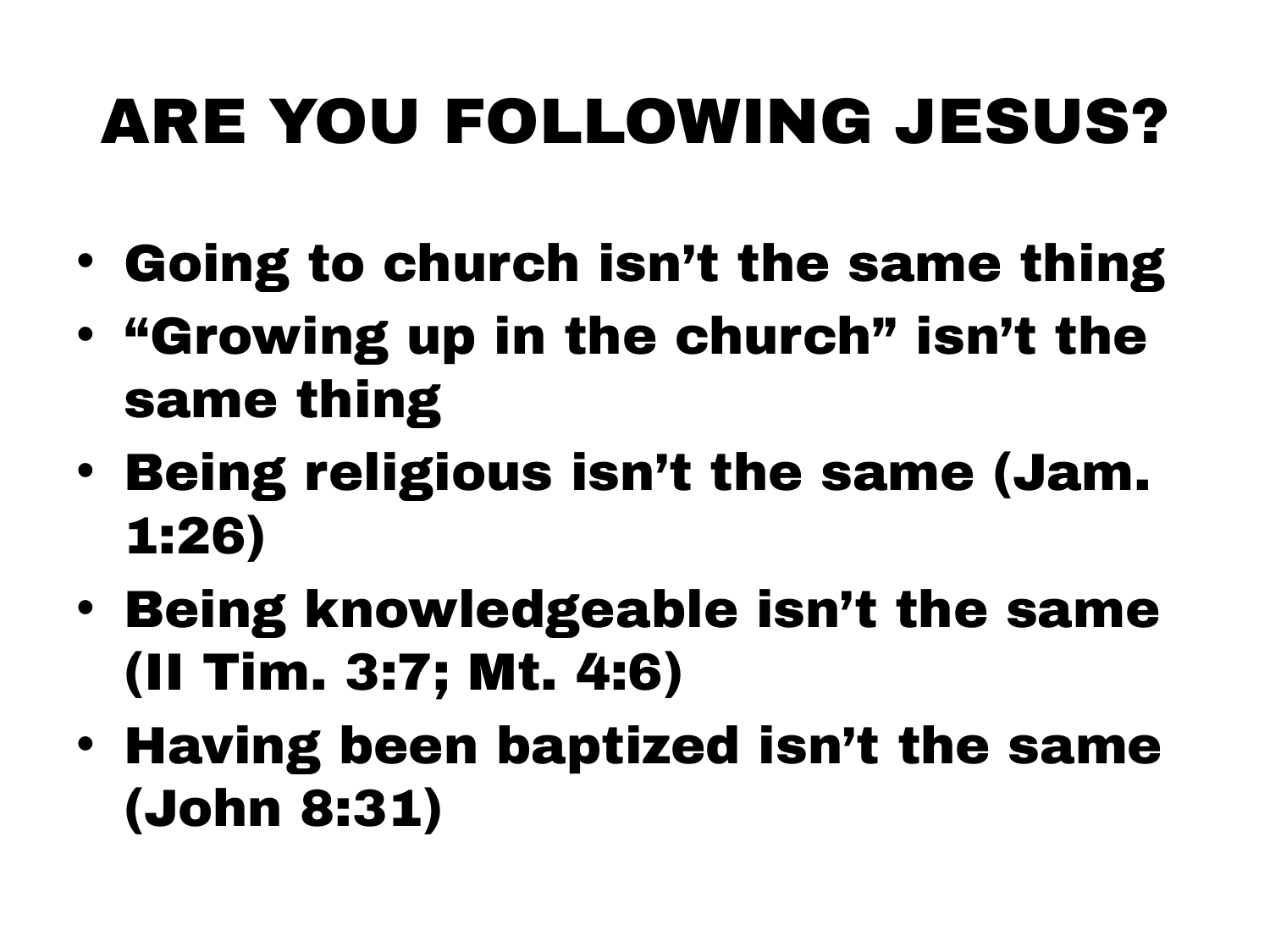

# ARE YOU FOLLOWING JESUS?
Going to church isn’t the same thing
“Growing up in the church” isn’t the same thing
Being religious isn’t the same (Jam. 1:26)
Being knowledgeable isn’t the same (II Tim. 3:7; Mt. 4:6)
Having been baptized isn’t the same (John 8:31)